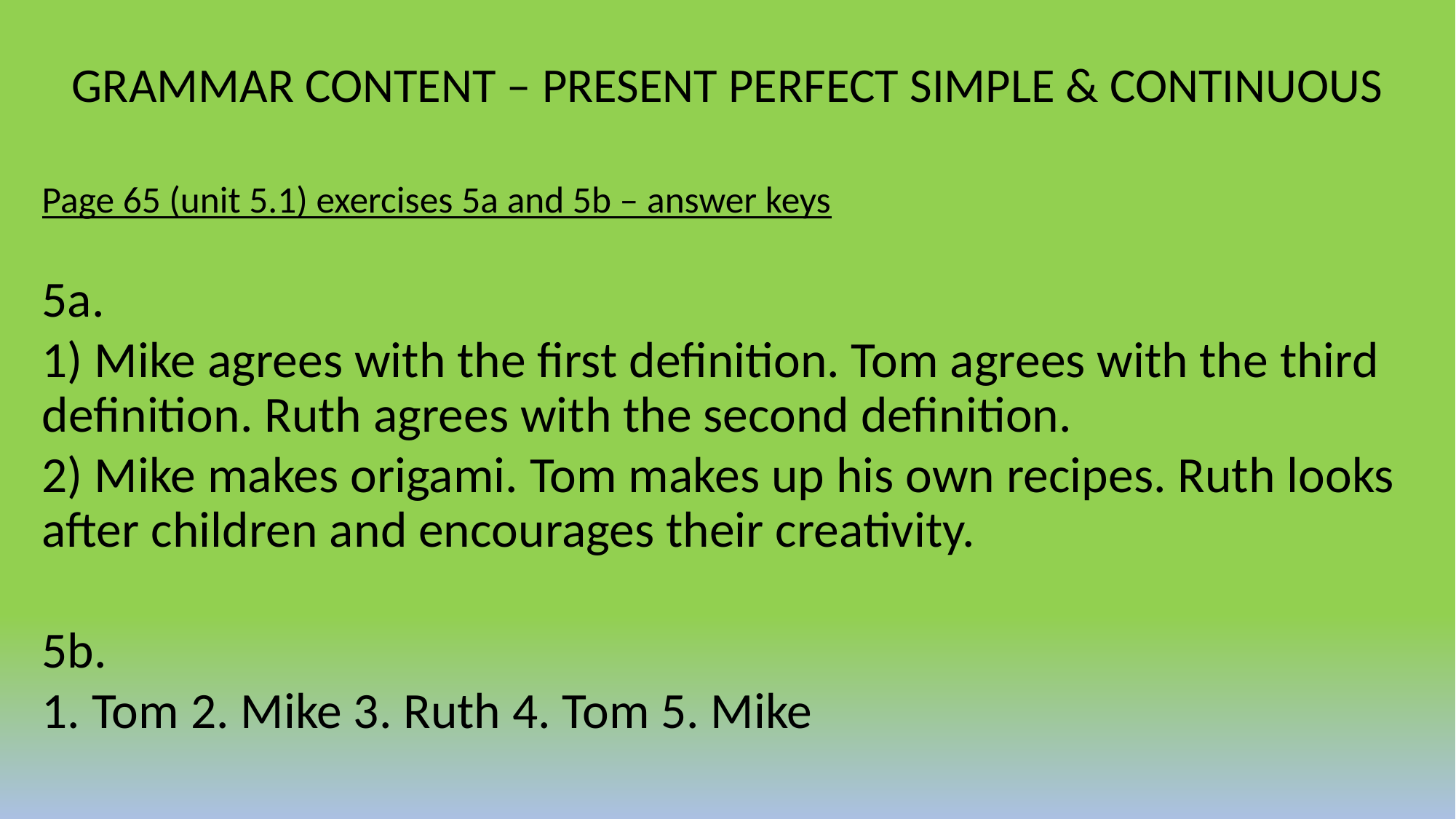

GRAMMAR CONTENT – PRESENT PERFECT SIMPLE & CONTINUOUS
Page 65 (unit 5.1) exercises 5a and 5b – answer keys

5a.
1) Mike agrees with the first definition. Tom agrees with the third definition. Ruth agrees with the second definition.
2) Mike makes origami. Tom makes up his own recipes. Ruth looks after children and encourages their creativity.

5b.
1. Tom 2. Mike 3. Ruth 4. Tom 5. Mike